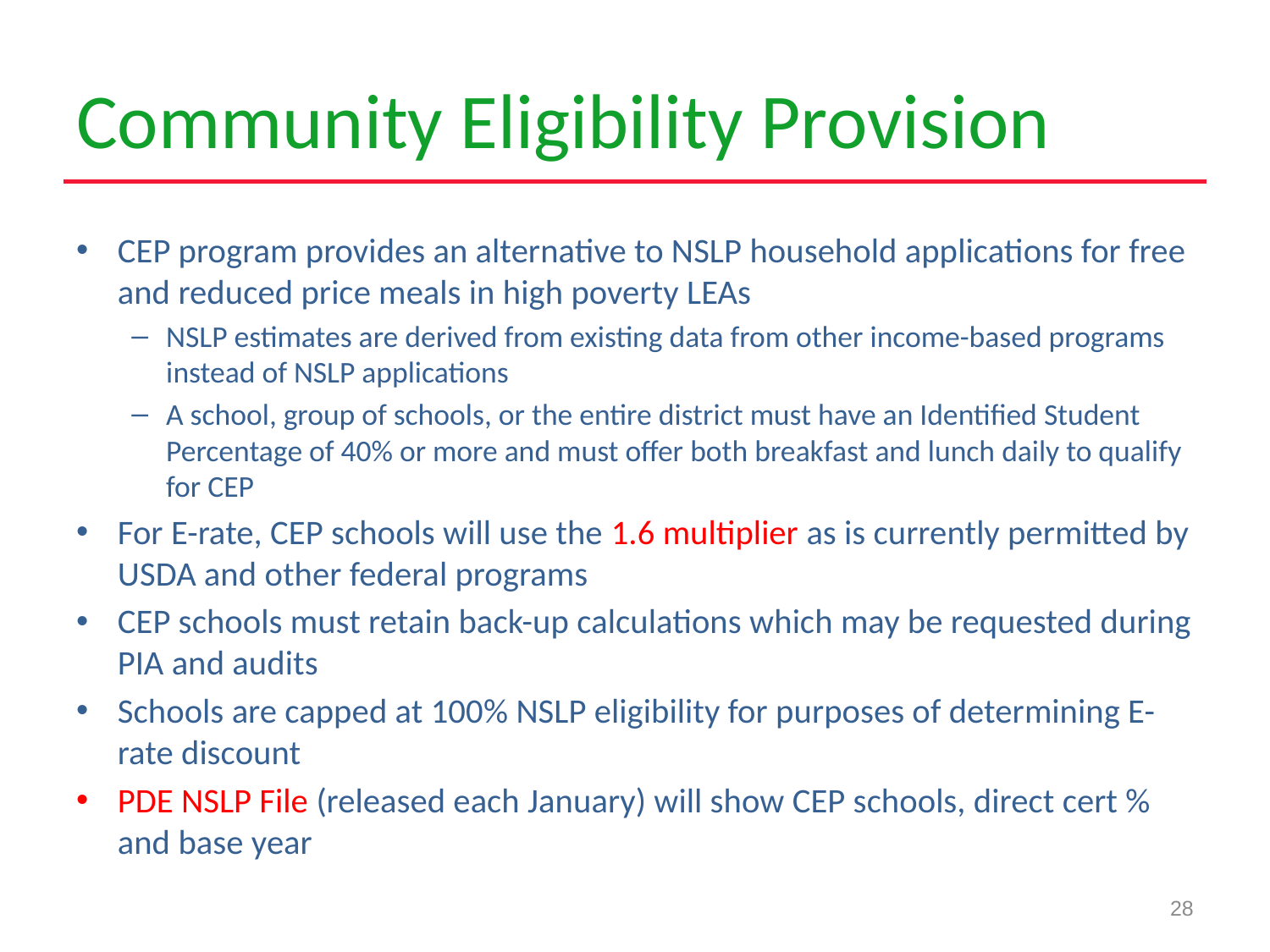

# Community Eligibility Provision
CEP program provides an alternative to NSLP household applications for free and reduced price meals in high poverty LEAs
NSLP estimates are derived from existing data from other income-based programs instead of NSLP applications
A school, group of schools, or the entire district must have an Identified Student Percentage of 40% or more and must offer both breakfast and lunch daily to qualify for CEP
For E-rate, CEP schools will use the 1.6 multiplier as is currently permitted by USDA and other federal programs
CEP schools must retain back-up calculations which may be requested during PIA and audits
Schools are capped at 100% NSLP eligibility for purposes of determining E-rate discount
PDE NSLP File (released each January) will show CEP schools, direct cert % and base year
28